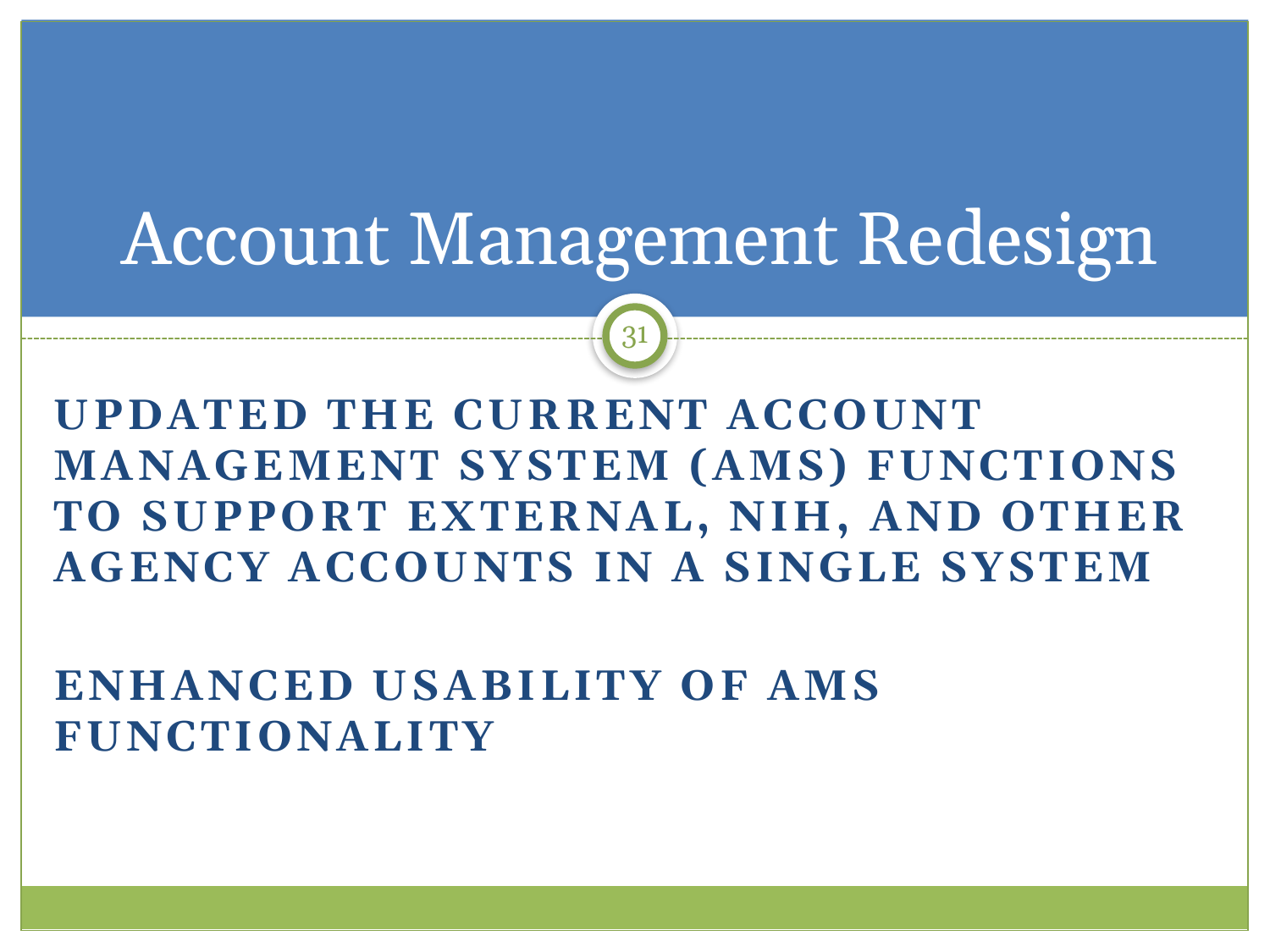

# Account Management Redesign
31
Updated the current Account Management System (AMS) functions to support external, NIH, and other agency accounts in a single system

Enhanced usability of AMS functionality